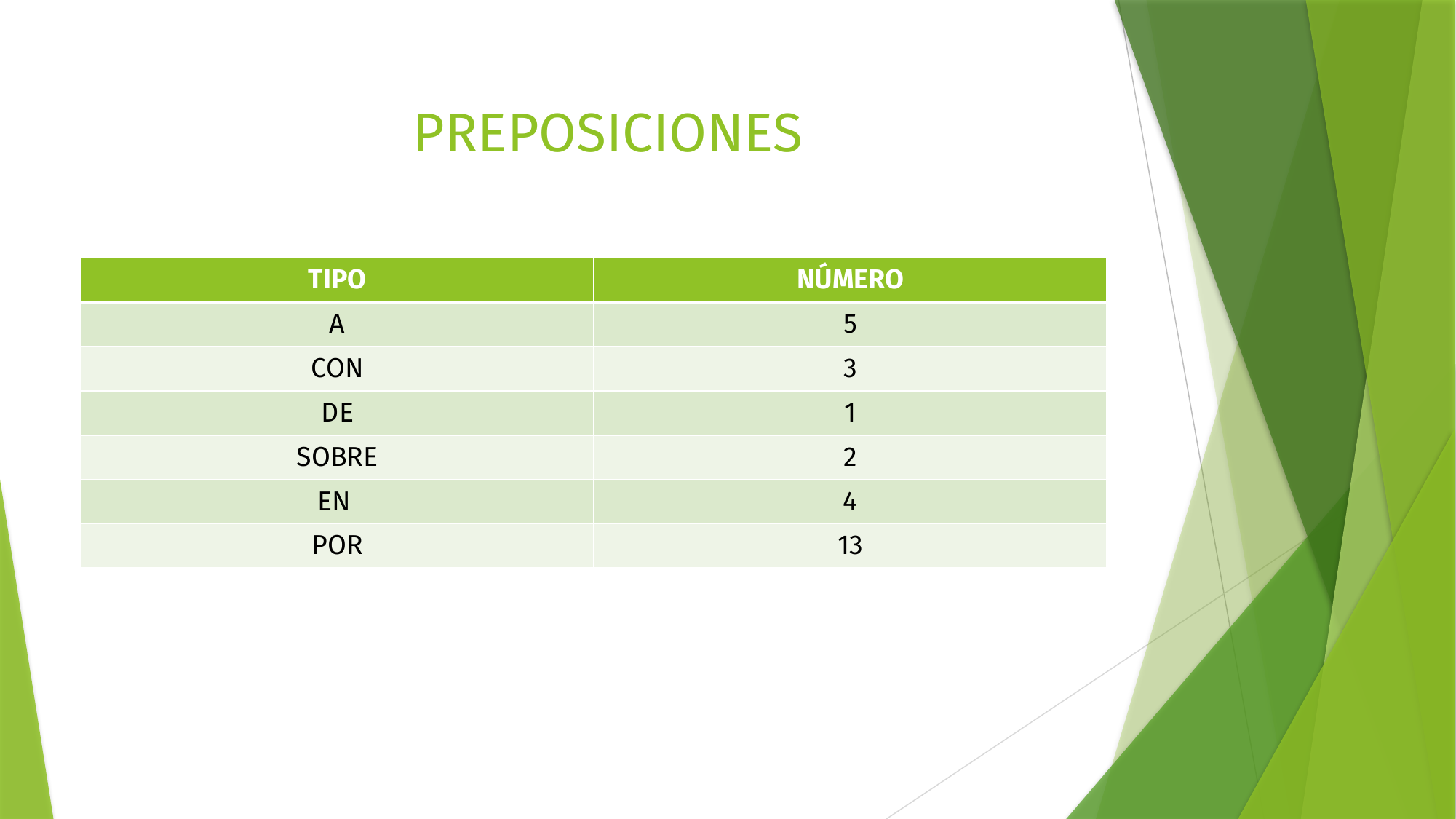

# PREPOSICIONES
| TIPO | NÚMERO |
| --- | --- |
| A | 5 |
| CON | 3 |
| DE | 1 |
| SOBRE | 2 |
| EN | 4 |
| POR | 13 |